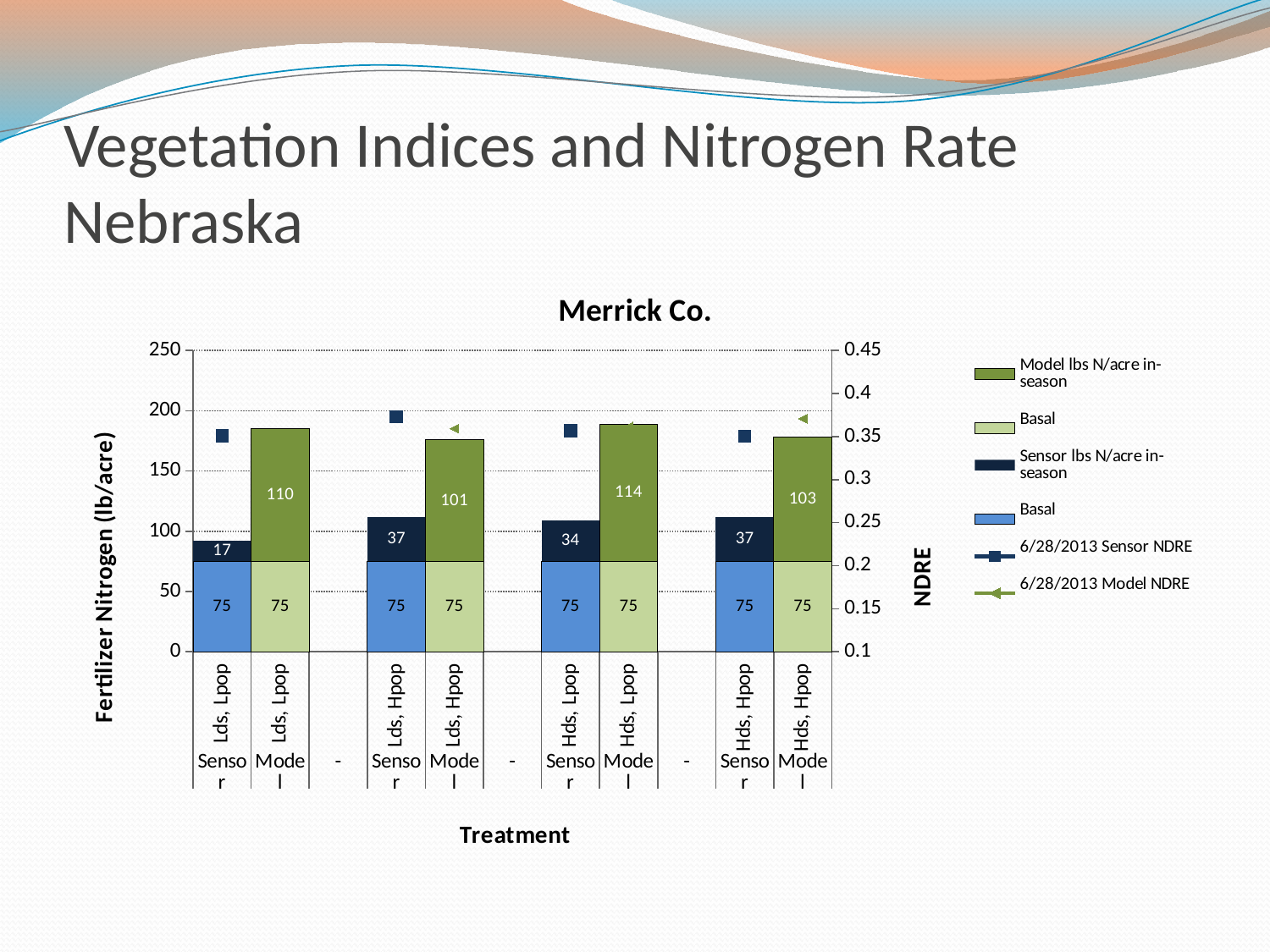

# Vegetation Indices and Nitrogen Rate Nebraska

### Chart: Merrick Co.

| Category | Basal | Sensor lbs N/acre in-season | Basal | Model lbs N/acre in-season | 6/28/2013 Sensor NDRE | 6/28/2013 Model NDRE |
|---|---|---|---|---|---|---|
| Lds, Lpop | 75.0 | 17.0 | None | None | 0.35075 | None |
| Lds, Lpop | None | None | 75.0 | 110.0 | None | 0.34285 |
|  | None | None | None | None | None | None |
| Lds, Hpop | 75.0 | 37.0 | None | None | 0.37298749999999997 | None |
| Lds, Hpop | None | None | 75.0 | 101.0 | None | 0.35931250000000003 |
|  | None | None | None | None | None | None |
| Hds, Lpop | 75.0 | 34.0 | None | None | 0.3565625 | None |
| Hds, Lpop | None | None | 75.0 | 114.0 | None | 0.36155000000000004 |
|  | None | None | None | None | None | None |
| Hds, Hpop | 75.0 | 37.0 | None | None | 0.35055000000000003 | None |
| Hds, Hpop | None | None | 75.0 | 103.0 | None | 0.370575 |